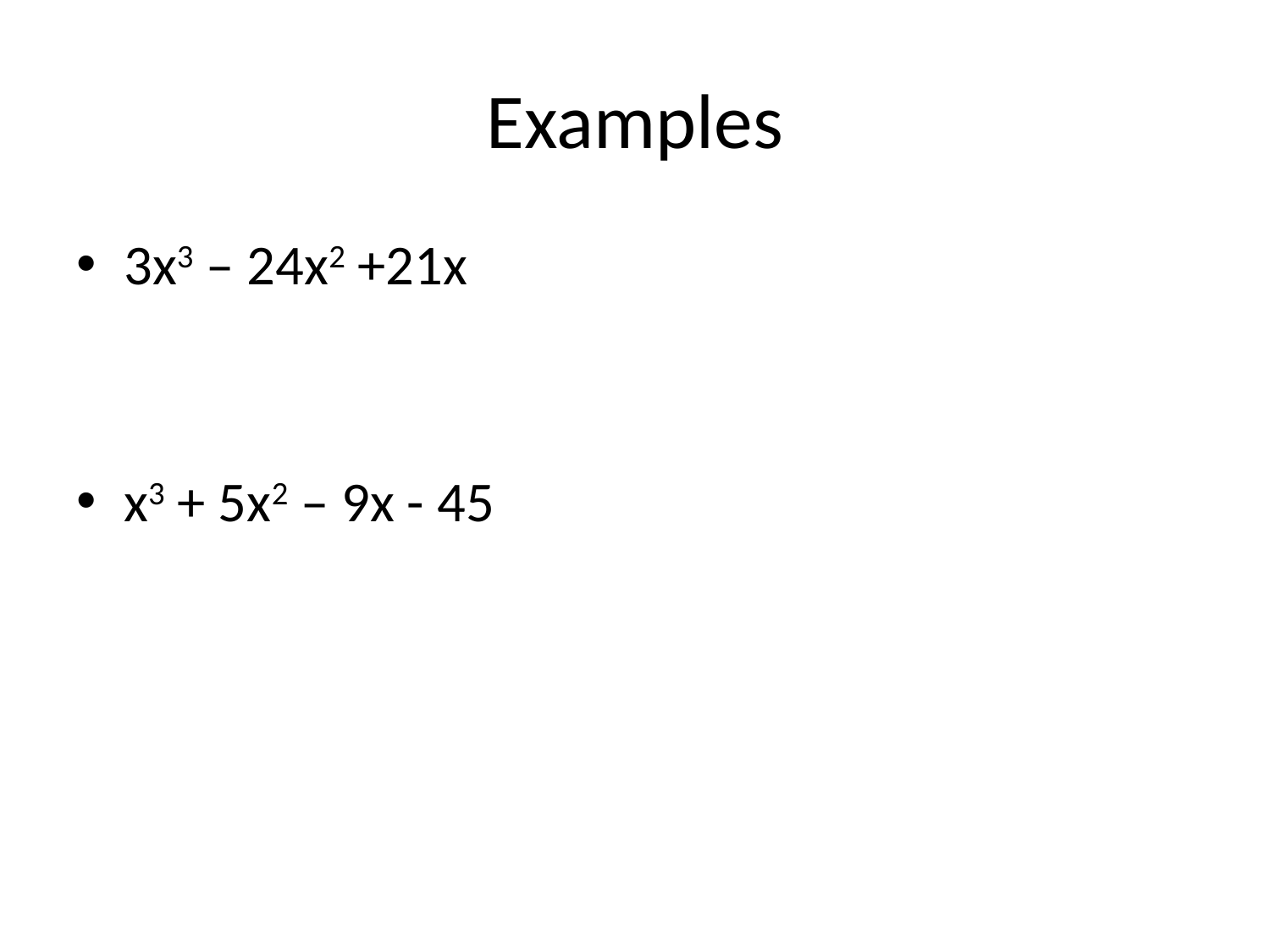

# Examples
3x3 – 24x2 +21x

x3 + 5x2 – 9x - 45